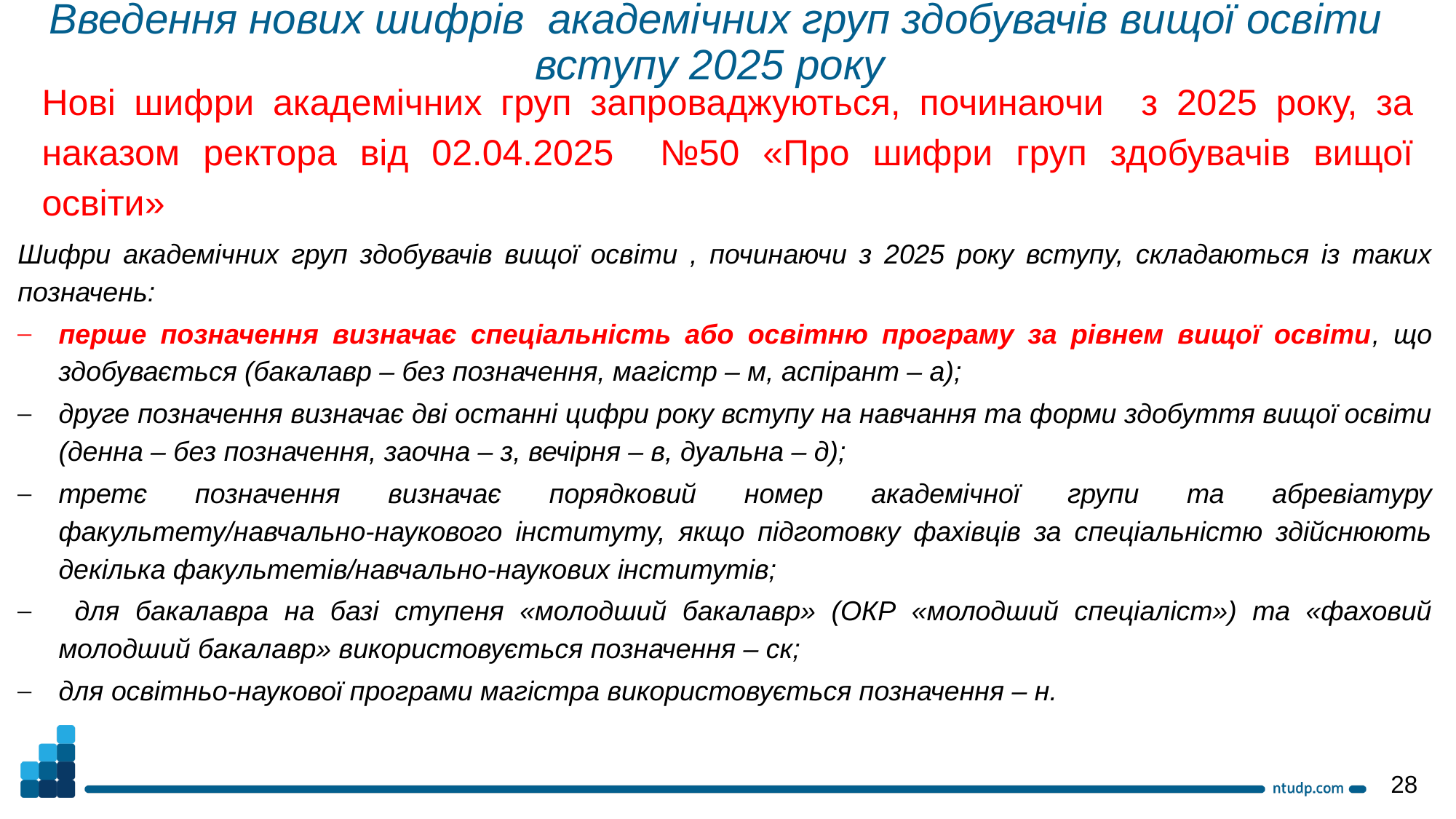

Введення нових шифрів  академічних груп здобувачів вищої освіти вступу 2025 року
Нові шифри академічних груп запроваджуються, починаючи  з 2025 року, за наказом ректора від 02.04.2025  №50 «Про шифри груп здобувачів вищої освіти»
Шифри академічних груп здобувачів вищої освіти , починаючи з 2025 року вступу, складаються із таких позначень:
перше позначення визначає спеціальність або освітню програму за рівнем вищої освіти, що здобувається (бакалавр – без позначення, магістр – м, аспірант – а);
друге позначення визначає дві останні цифри року вступу на навчання та форми здобуття вищої освіти (денна – без позначення, заочна – з, вечірня – в, дуальна – д);
третє позначення визначає порядковий номер академічної групи та абревіатуру факультету/навчально-наукового інституту, якщо підготовку фахівців за спеціальністю здійснюють декілька факультетів/навчально-наукових інститутів;
 для бакалавра на базі ступеня «молодший бакалавр» (ОКР «молодший спеціаліст») та «фаховий молодший бакалавр» використовується позначення – ск;
для освітньо-наукової програми магістра використовується позначення – н.